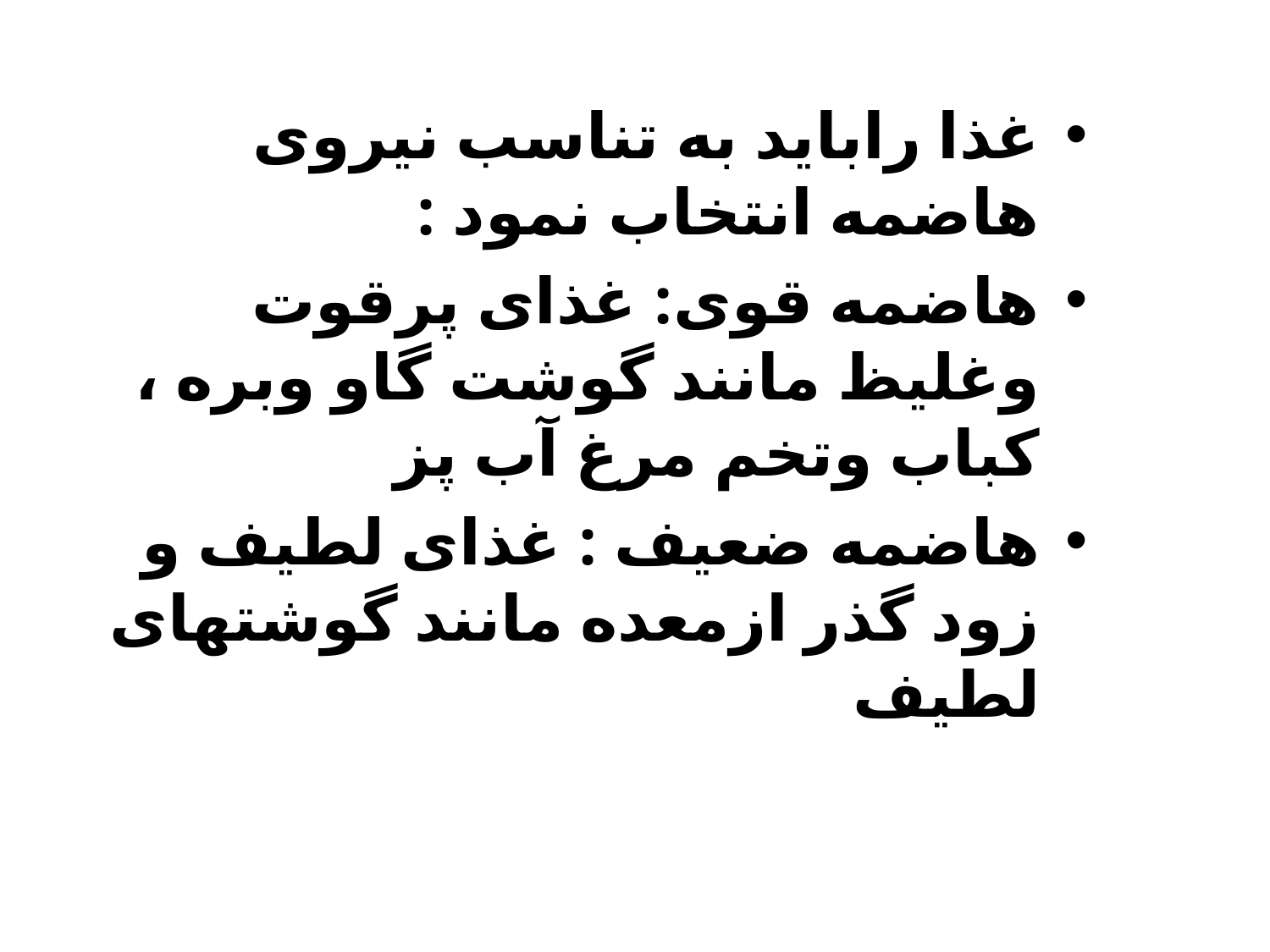

#
غذا راباید به تناسب نیروی هاضمه انتخاب نمود :
هاضمه قوی: غذای پرقوت وغلیظ مانند گوشت گاو وبره ، کباب وتخم مرغ آب پز
هاضمه ضعیف : غذای لطیف و زود گذر ازمعده مانند گوشتهای لطیف